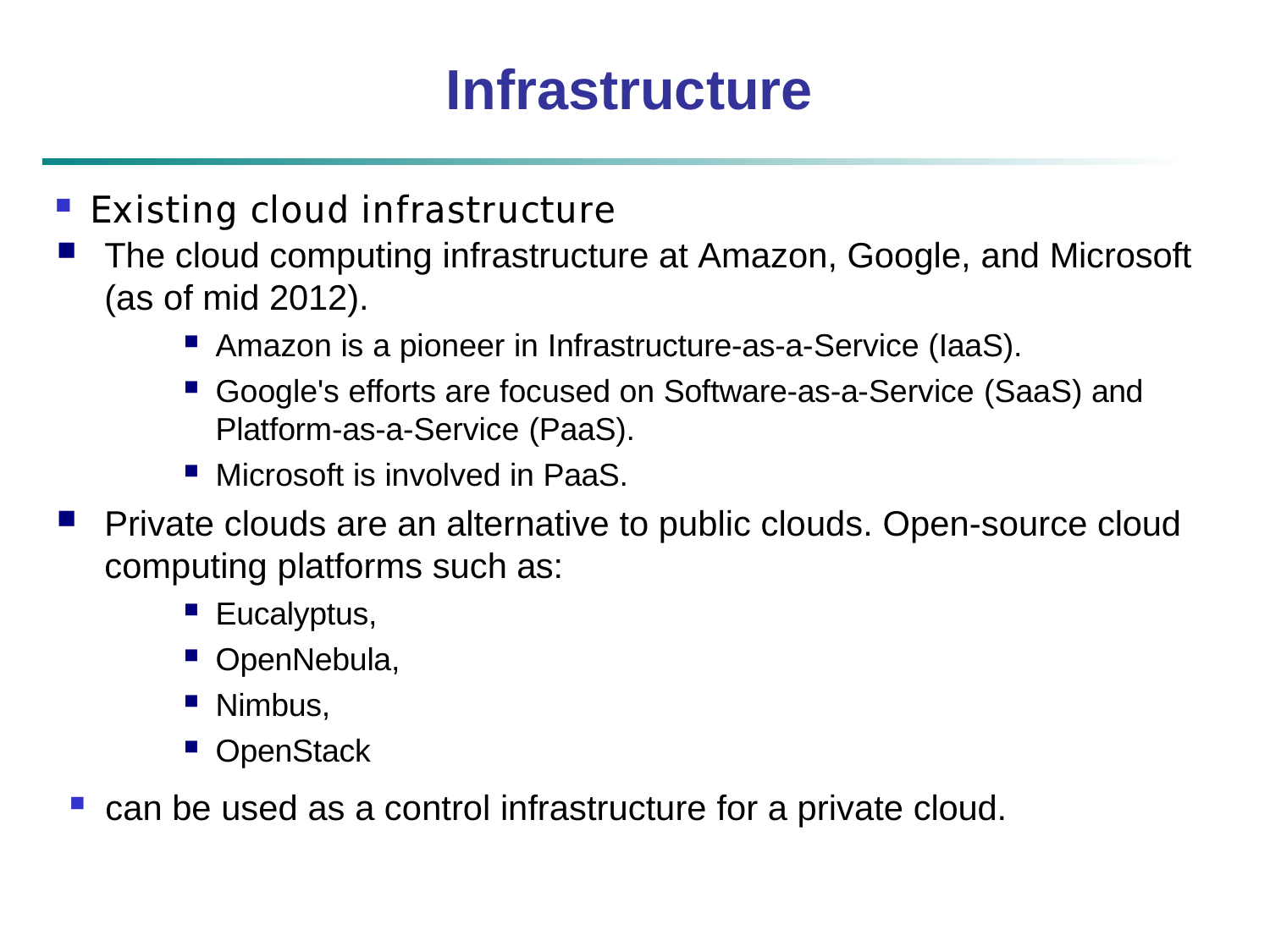

# Infrastructure
Existing cloud infrastructure
The cloud computing infrastructure at Amazon, Google, and Microsoft (as of mid 2012).
Amazon is a pioneer in Infrastructure-as-a-Service (IaaS).
Google's efforts are focused on Software-as-a-Service (SaaS) and Platform-as-a-Service (PaaS).
Microsoft is involved in PaaS.
Private clouds are an alternative to public clouds. Open-source cloud computing platforms such as:
Eucalyptus,
OpenNebula,
Nimbus,
OpenStack
can be used as a control infrastructure for a private cloud.